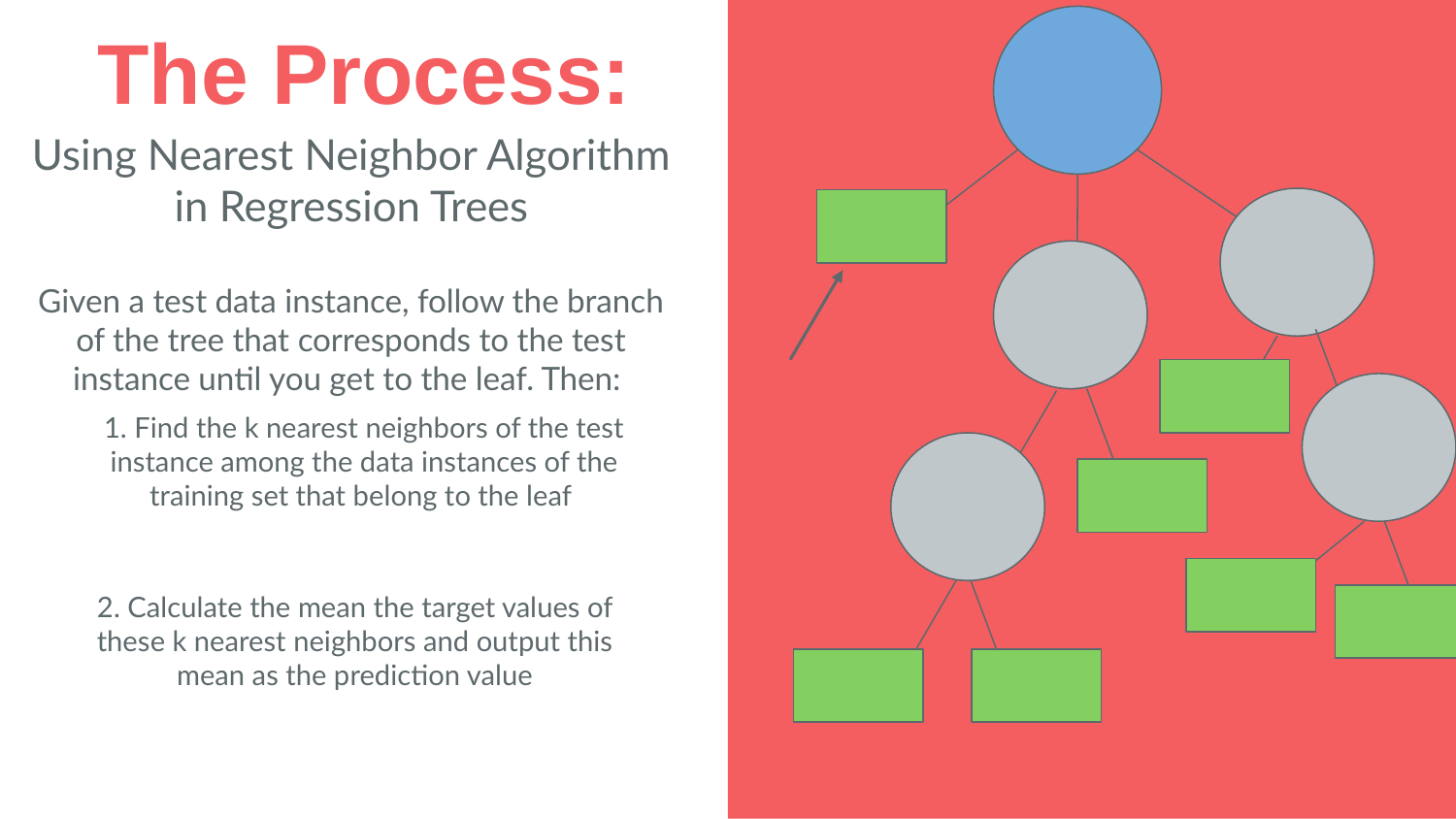

# The Process:

Using Nearest Neighbor Algorithm in Regression Trees

Given a test data instance, follow the branch of the tree that corresponds to the test instance until you get to the leaf. Then:

1. Find the k nearest neighbors of the test instance among the data instances of the training set that belong to the leaf

2. Calculate the mean the target values of these k nearest neighbors and output this mean as the prediction value